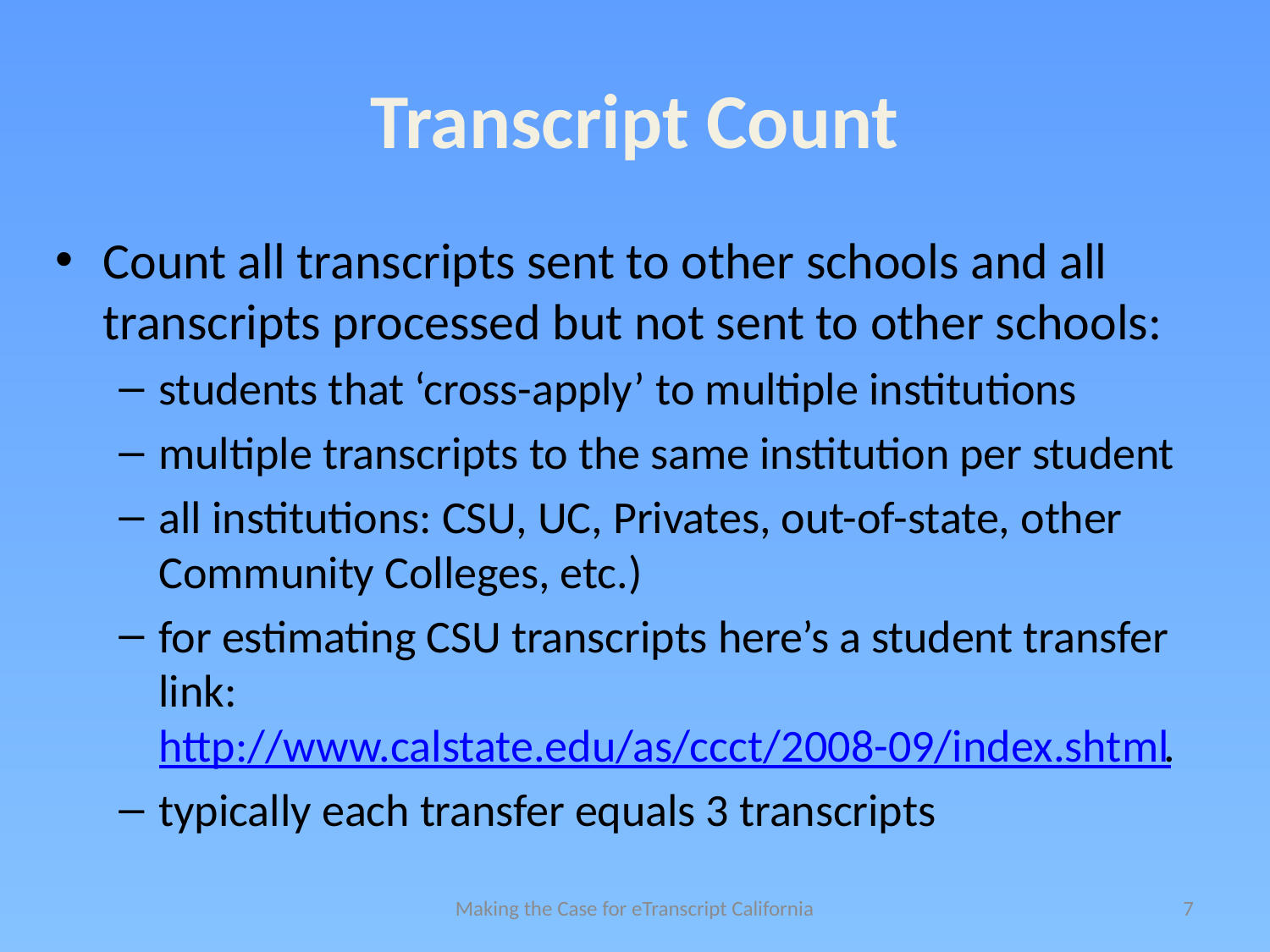

# Transcript Count
Count all transcripts sent to other schools and all transcripts processed but not sent to other schools:
students that ‘cross-apply’ to multiple institutions
multiple transcripts to the same institution per student
all institutions: CSU, UC, Privates, out-of-state, other Community Colleges, etc.)
for estimating CSU transcripts here’s a student transfer link: http://www.calstate.edu/as/ccct/2008-09/index.shtml.
typically each transfer equals 3 transcripts

Making the Case for eTranscript California
7